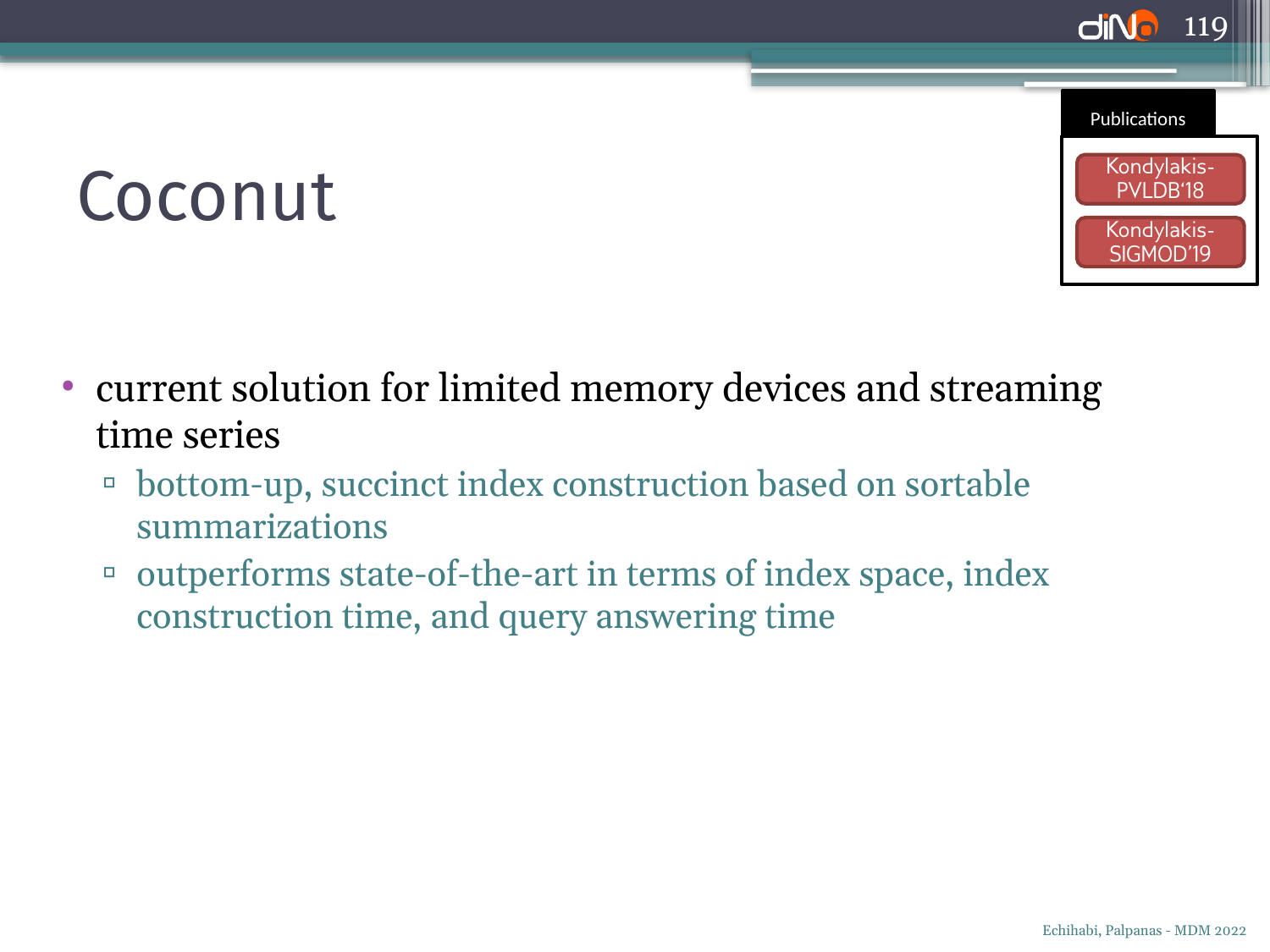

119
Publications
# Coconut

Kondylakis-PVLDB‘18
Kondylakis-SIGMOD’19

current solution for limited memory devices and streaming time series
bottom-up, succinct index construction based on sortable summarizations
outperforms state-of-the-art in terms of index space, index construction time, and query answering time

Echihabi, Palpanas - MDM 2022